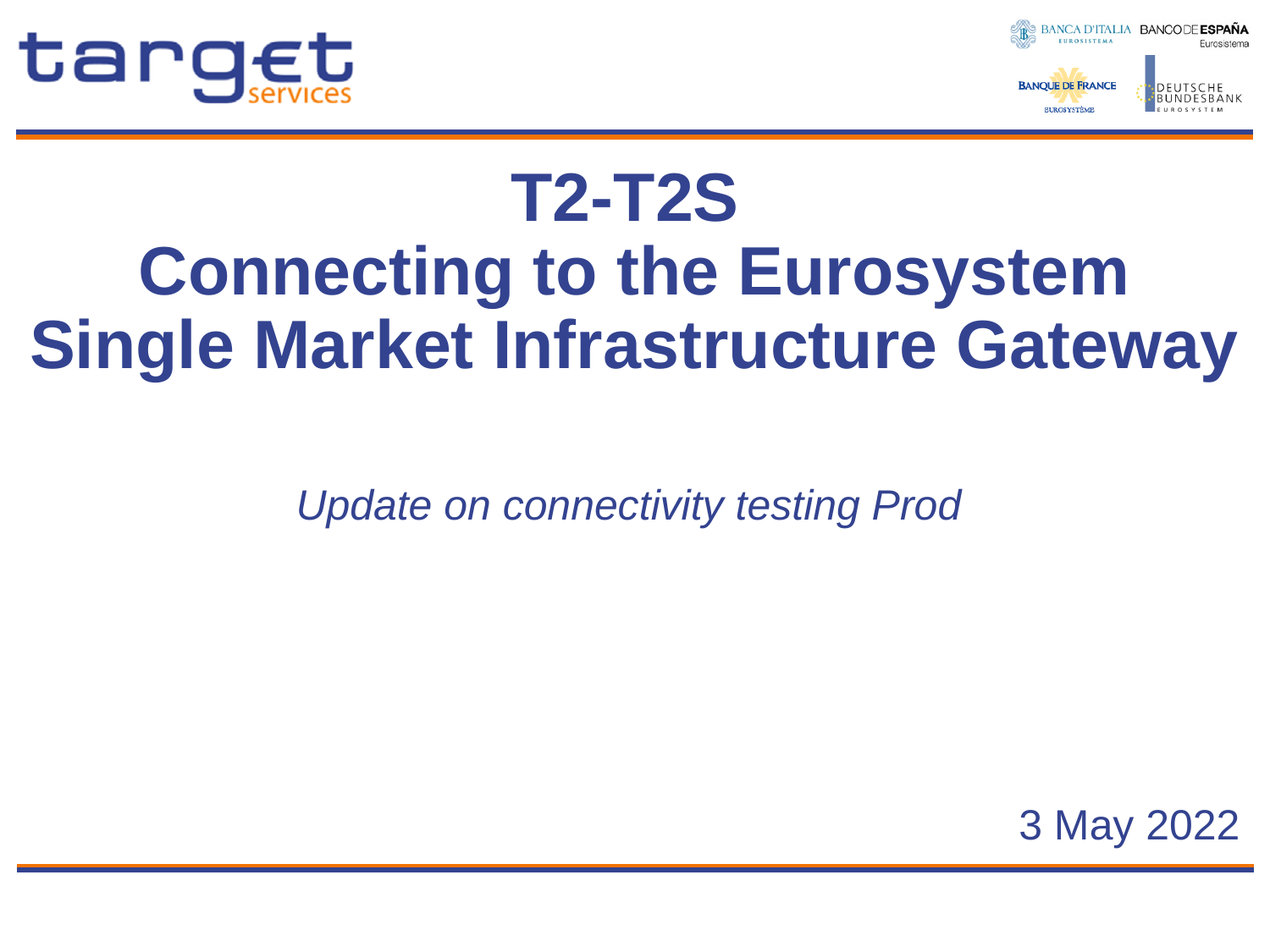

# T2-T2S Connecting to the Eurosystem Single Market Infrastructure Gateway
Update on connectivity testing Prod
3 May 2022